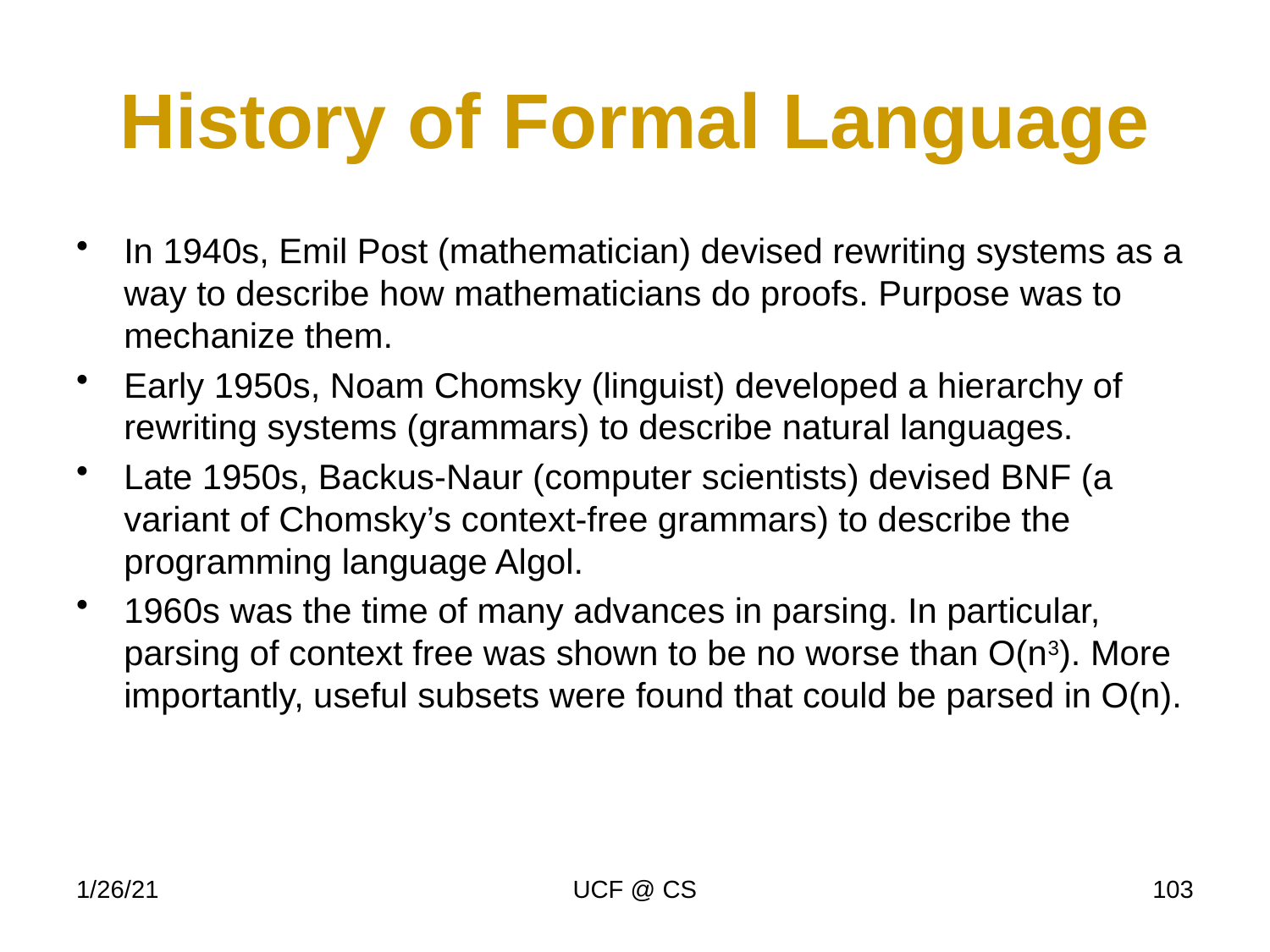

# History of Formal Language
In 1940s, Emil Post (mathematician) devised rewriting systems as a way to describe how mathematicians do proofs. Purpose was to mechanize them.
Early 1950s, Noam Chomsky (linguist) developed a hierarchy of rewriting systems (grammars) to describe natural languages.
Late 1950s, Backus-Naur (computer scientists) devised BNF (a variant of Chomsky’s context-free grammars) to describe the programming language Algol.
1960s was the time of many advances in parsing. In particular, parsing of context free was shown to be no worse than O(n3). More importantly, useful subsets were found that could be parsed in O(n).
1/26/21
UCF @ CS
103